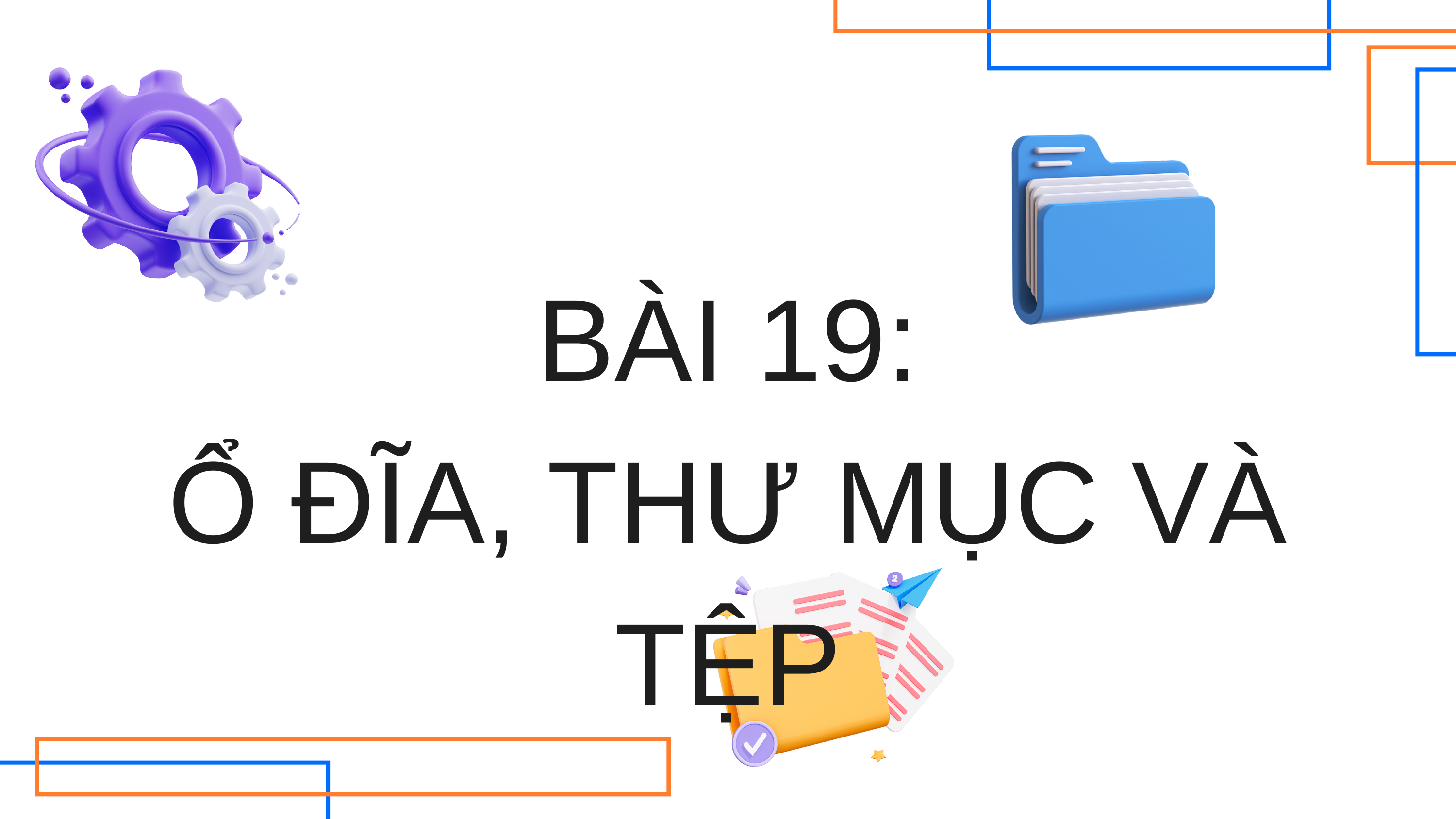

BÀI 19:
Ổ ĐĨA, THƯ MỤC VÀ TỆP